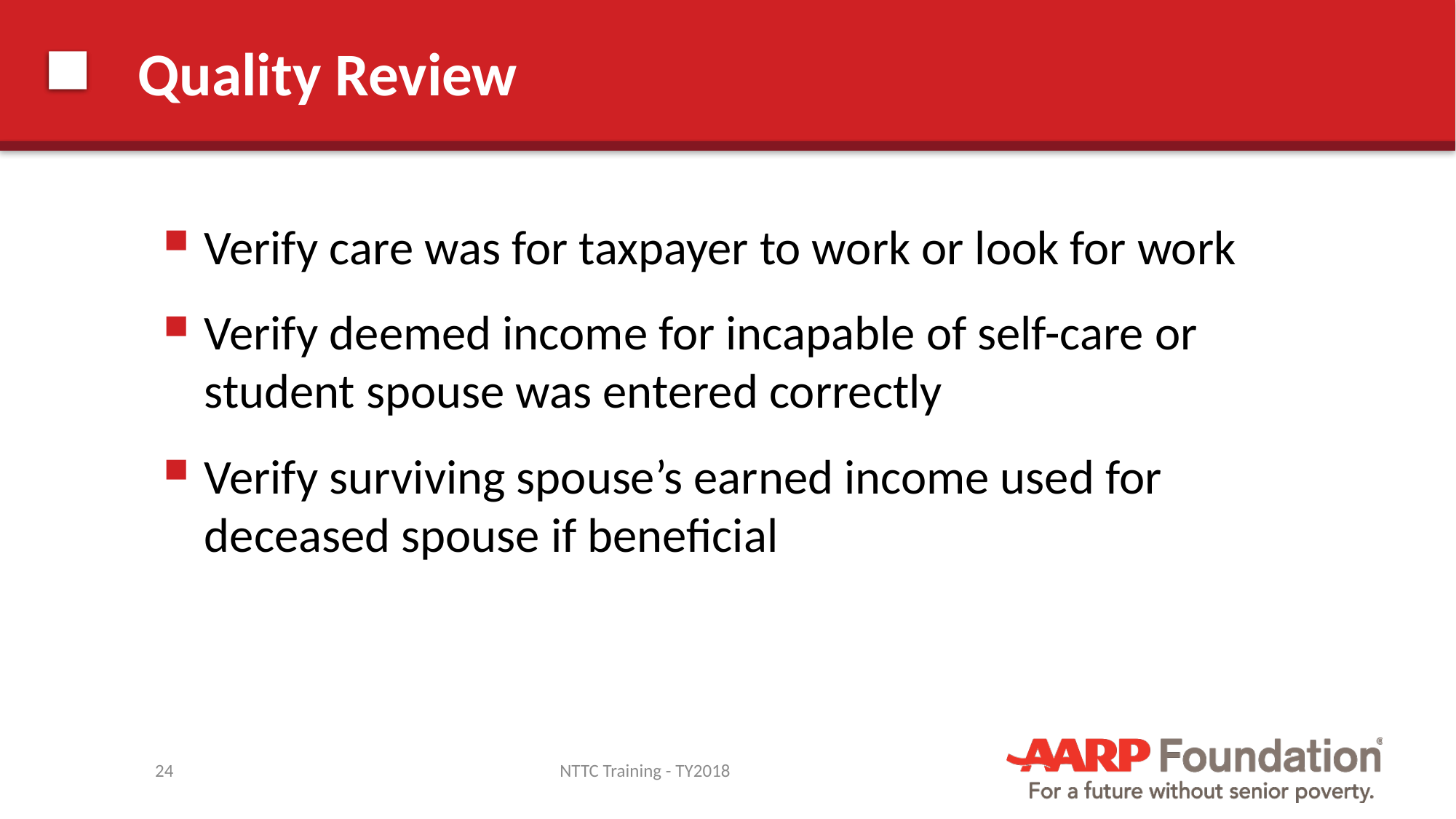

# Quality Review
Verify care was for taxpayer to work or look for work
Verify deemed income for incapable of self-care or student spouse was entered correctly
Verify surviving spouse’s earned income used for deceased spouse if beneficial

24
NTTC Training - TY2018